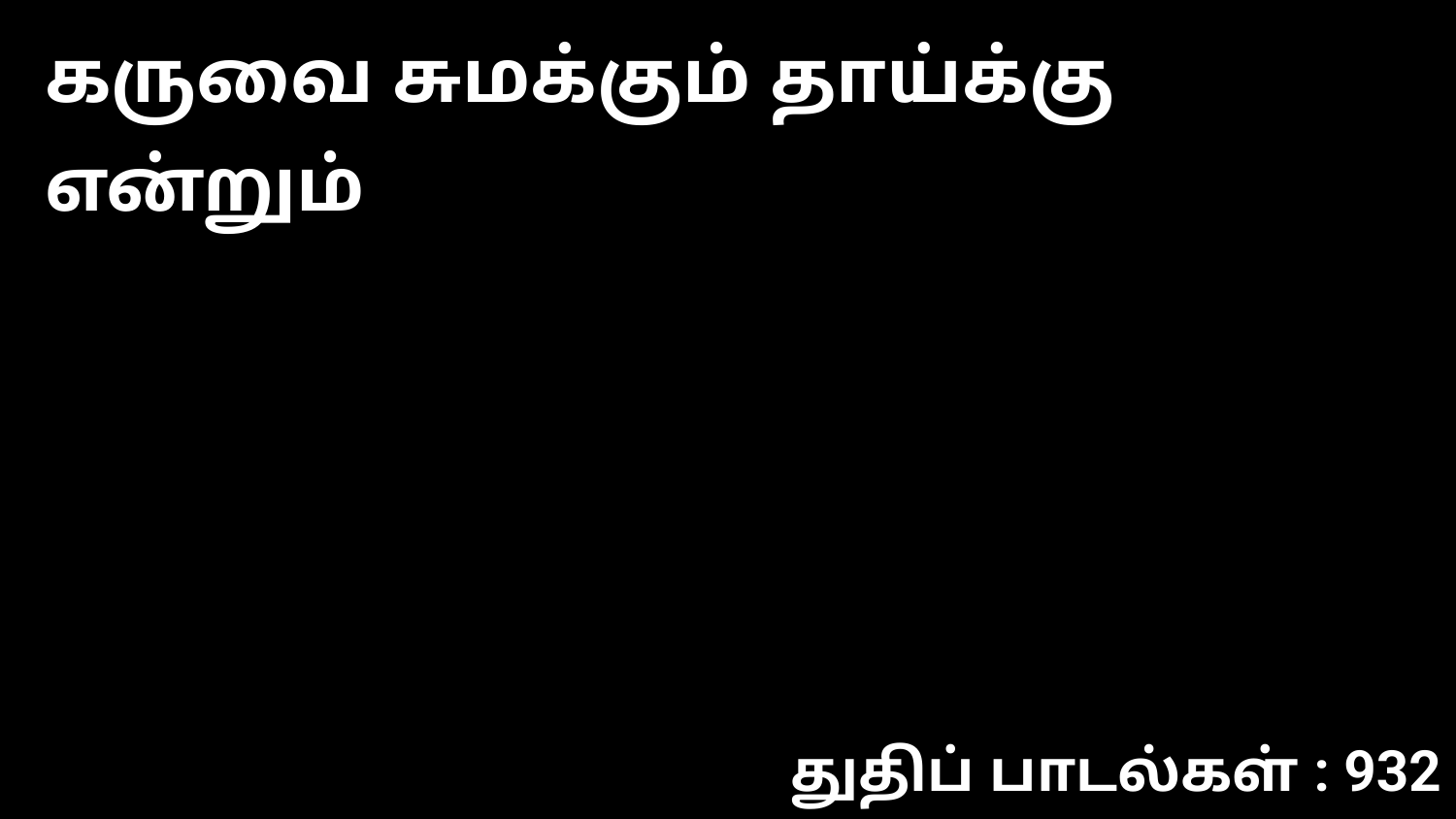

கருவை சுமக்கும் தாய்க்கு என்றும்
துதிப் பாடல்கள் : 932